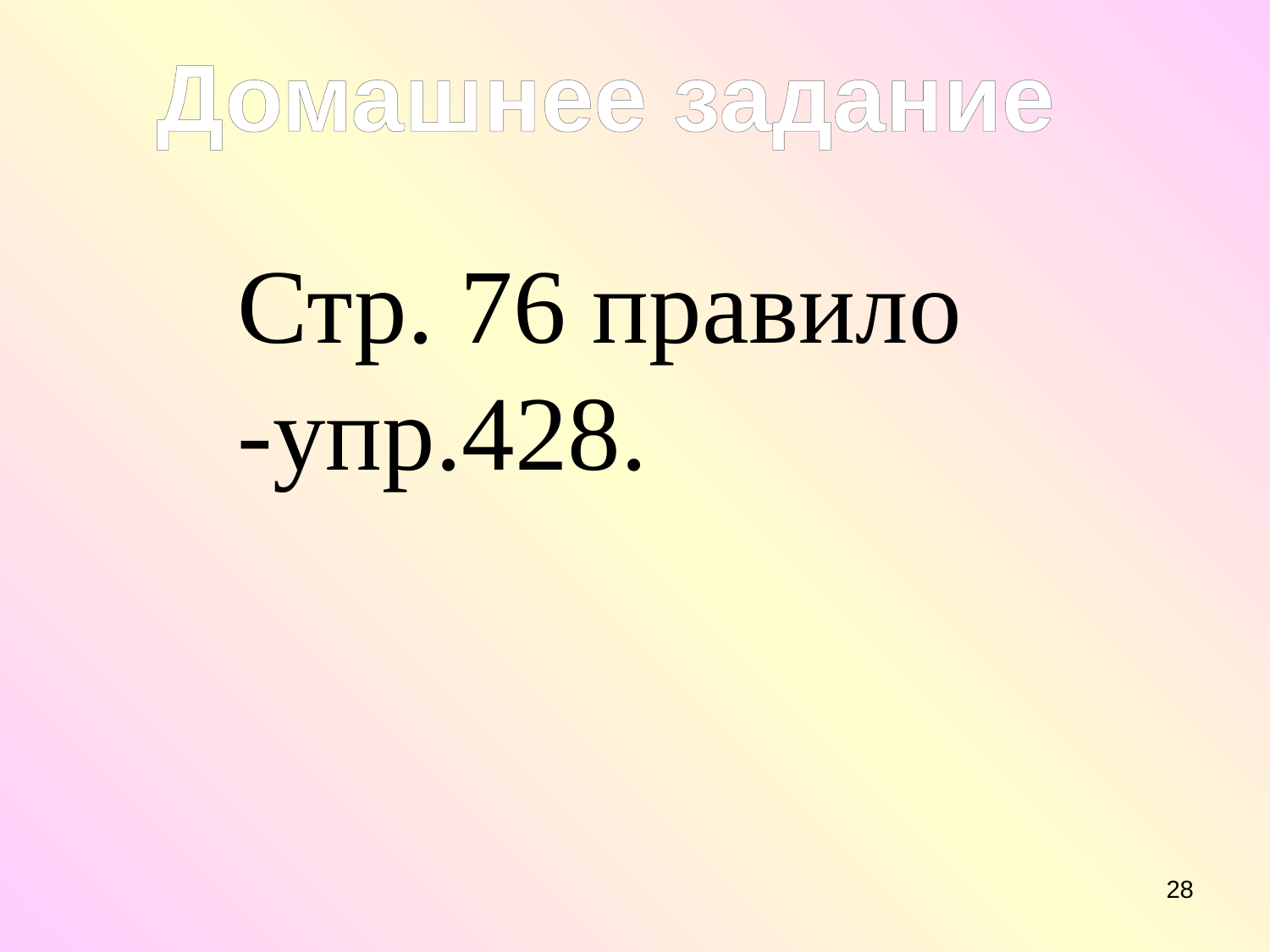

Домашнее задание

Стр. 76 правило
-упр.428.
28